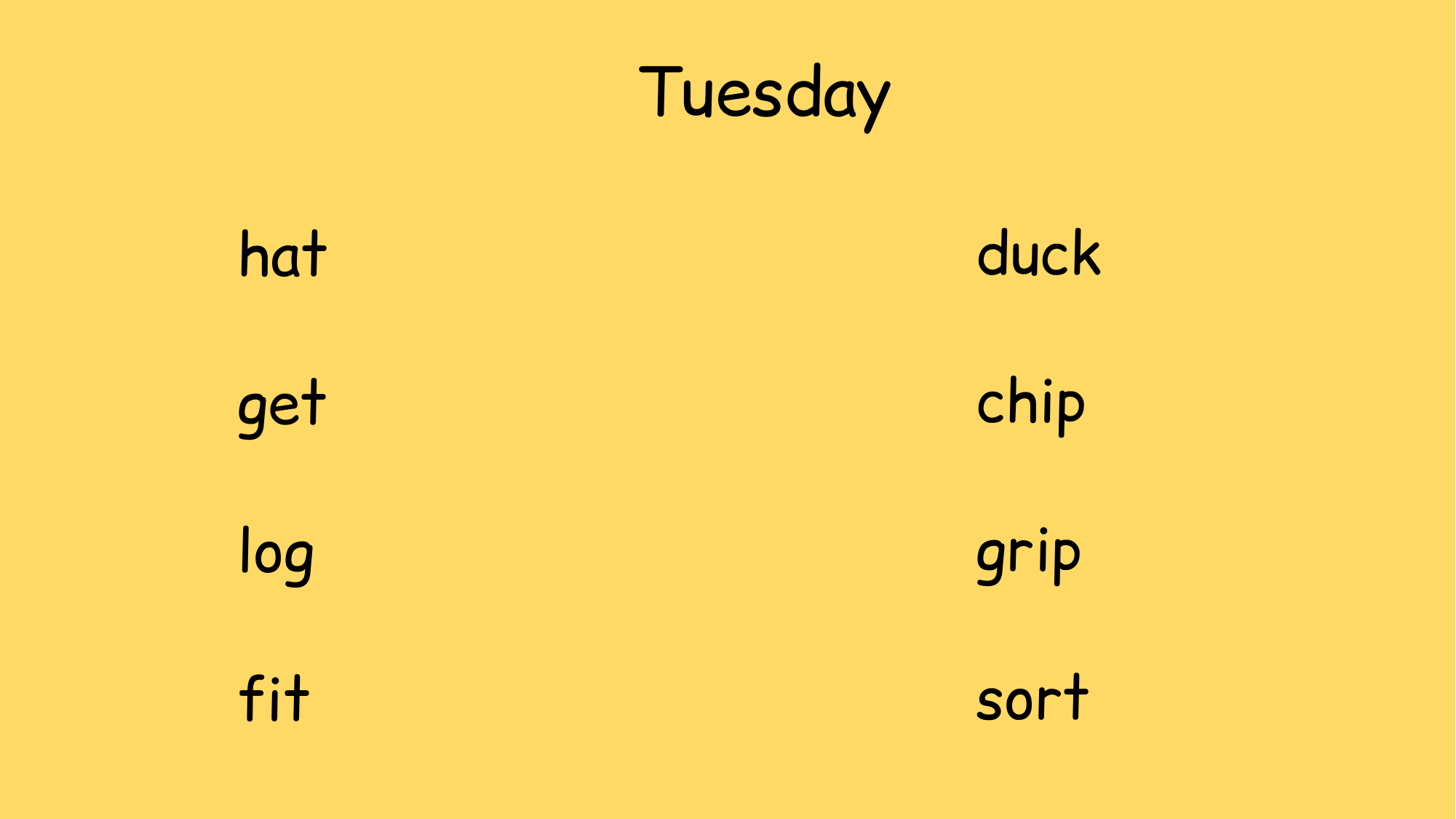

# Tuesday
duck

chip

grip

sort

hat

get

log

fit